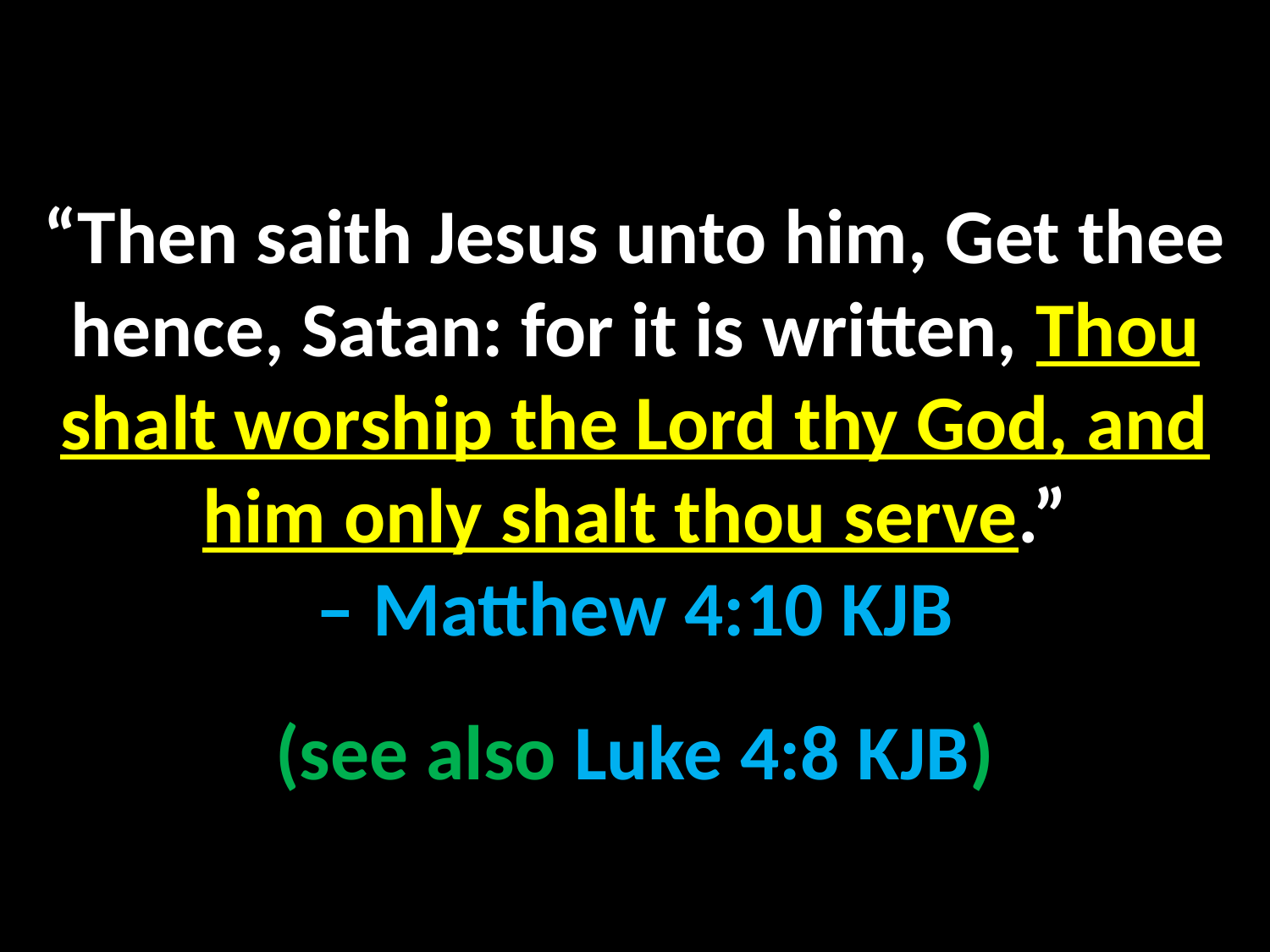

“Then saith Jesus unto him, Get thee hence, Satan: for it is written, Thou shalt worship the Lord thy God, and him only shalt thou serve.”
– Matthew 4:10 KJB

(see also Luke 4:8 KJB)